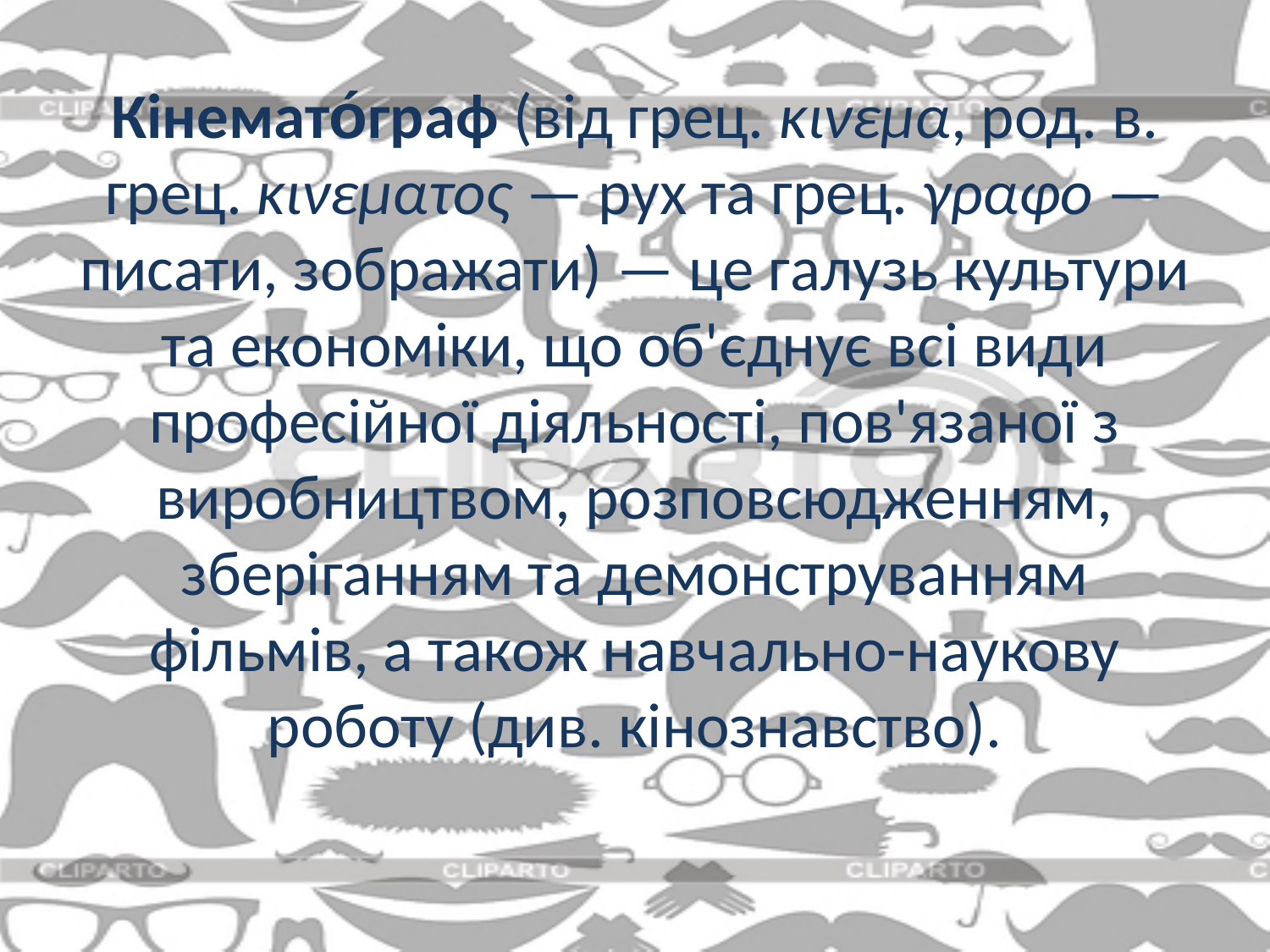

# Кінемато́граф (від грец. κινεμα, род. в. грец. κινεματος — рух та грец. γραφο — писати, зображати) — це галузь культури та економіки, що об'єднує всі види професійної діяльності, пов'язаної з виробництвом, розповсюдженням, зберіганням та демонструванням фільмів, а також навчально-наукову роботу (див. кінознавство).